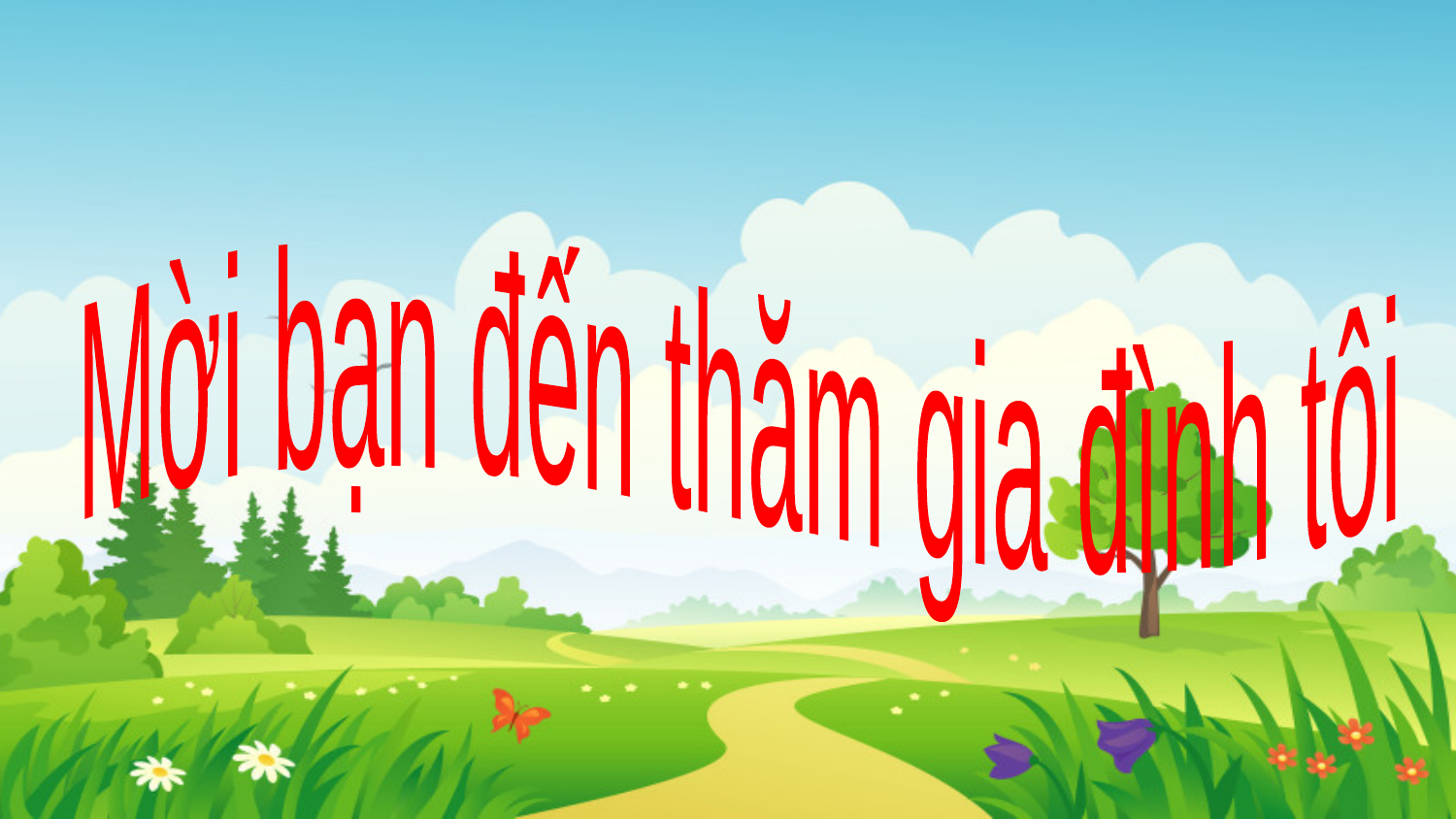

Mời bạn đến thăm gia đình tôi